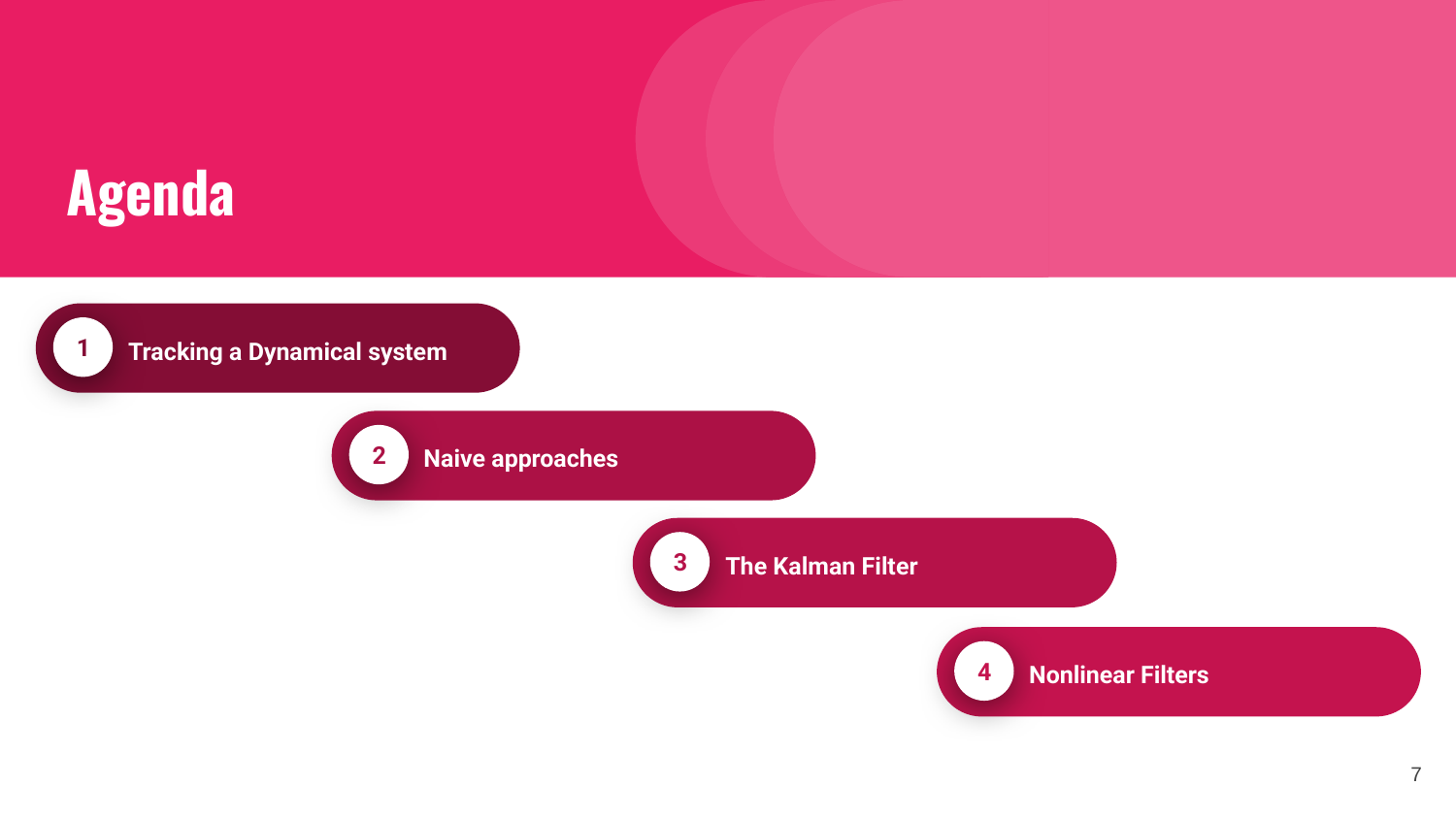

# Agenda

Tracking a Dynamical system
1

Naive approaches
2

The Kalman Filter
3

Nonlinear Filters
4
7